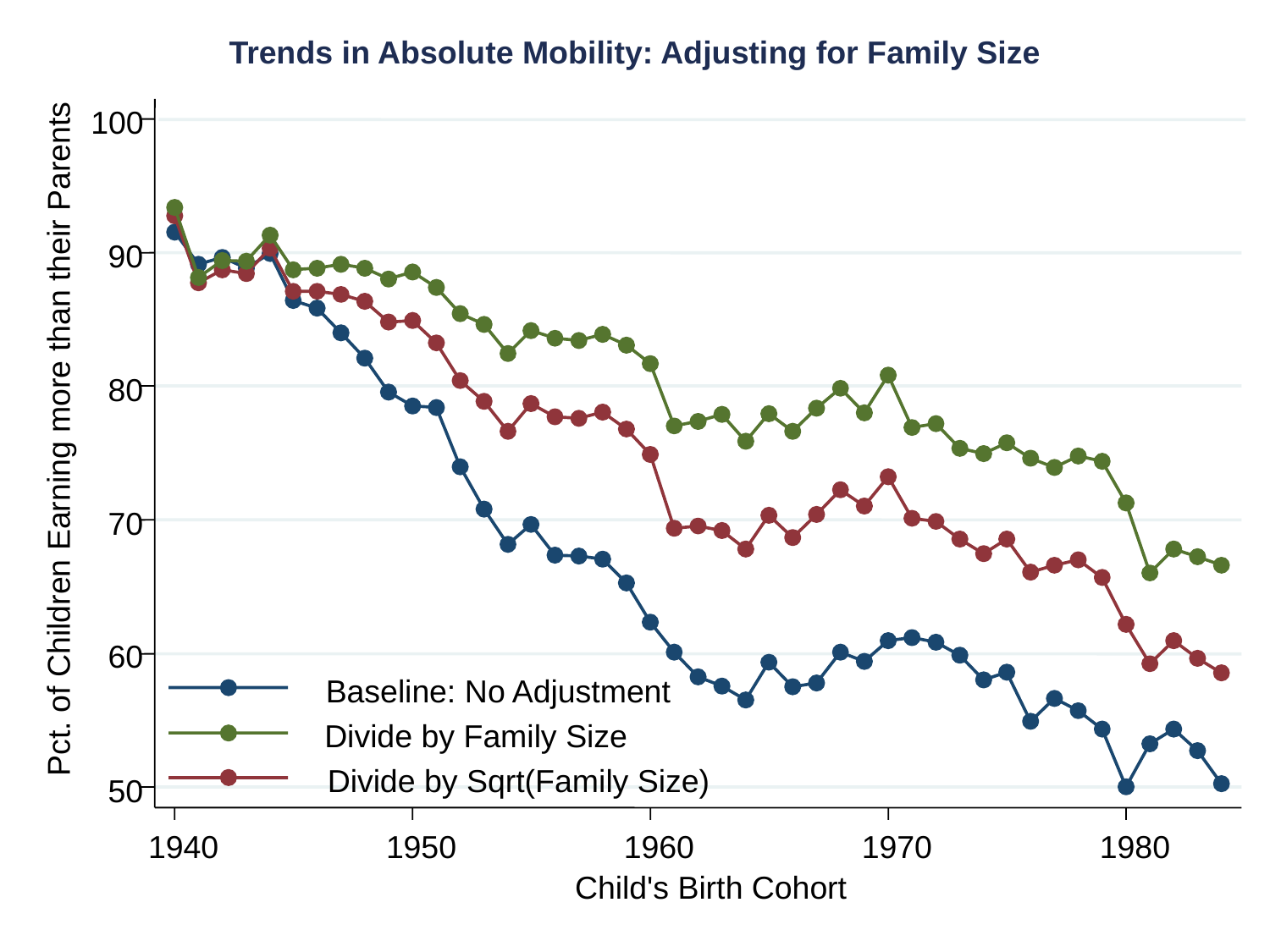

100

90

80

70

60

Baseline: No Adjustment

Divide by Family Size

Divide by Sqrt(Family Size)
50

1940
1950
1960
1970
1980
Child's Birth Cohort
Trends in Absolute Mobility: Adjusting for Family Size

Pct. of Children Earning more than their Parents